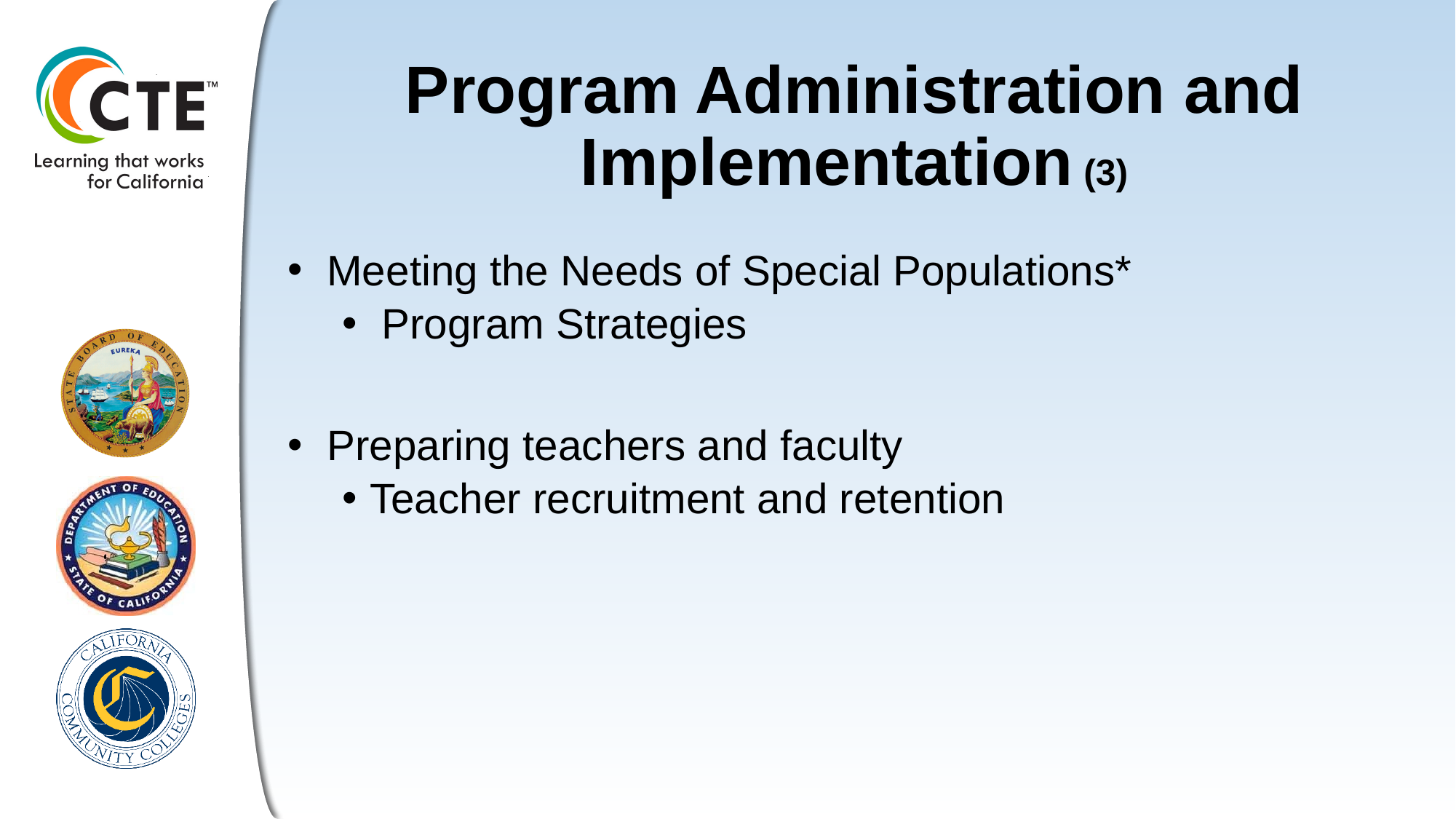

# Program Administration and Implementation (3)
 Meeting the Needs of Special Populations*
 Program Strategies

 Preparing teachers and faculty
Teacher recruitment and retention